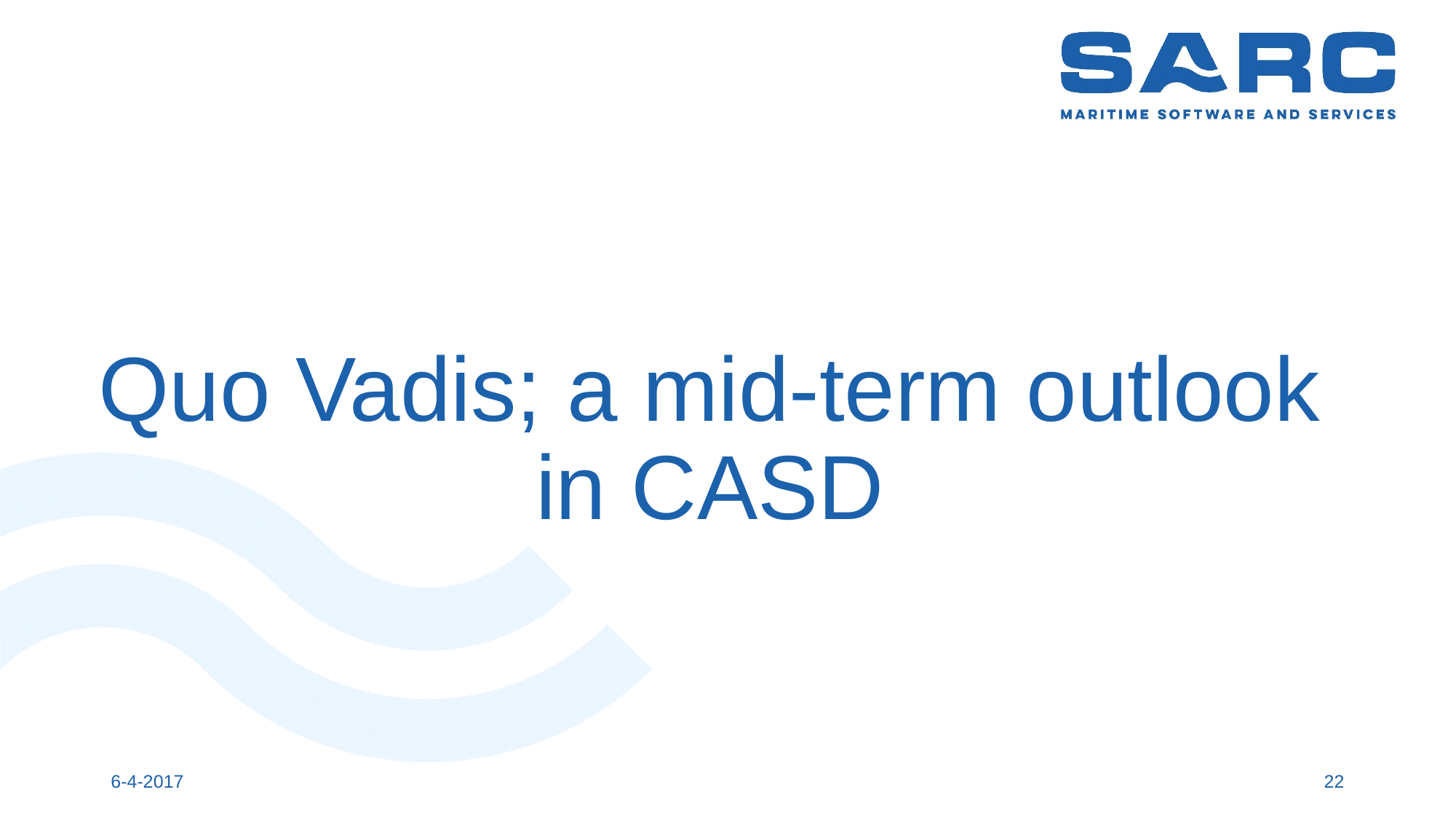

# Quo Vadis; a mid-term outlook in CASD

6-4-2017
22